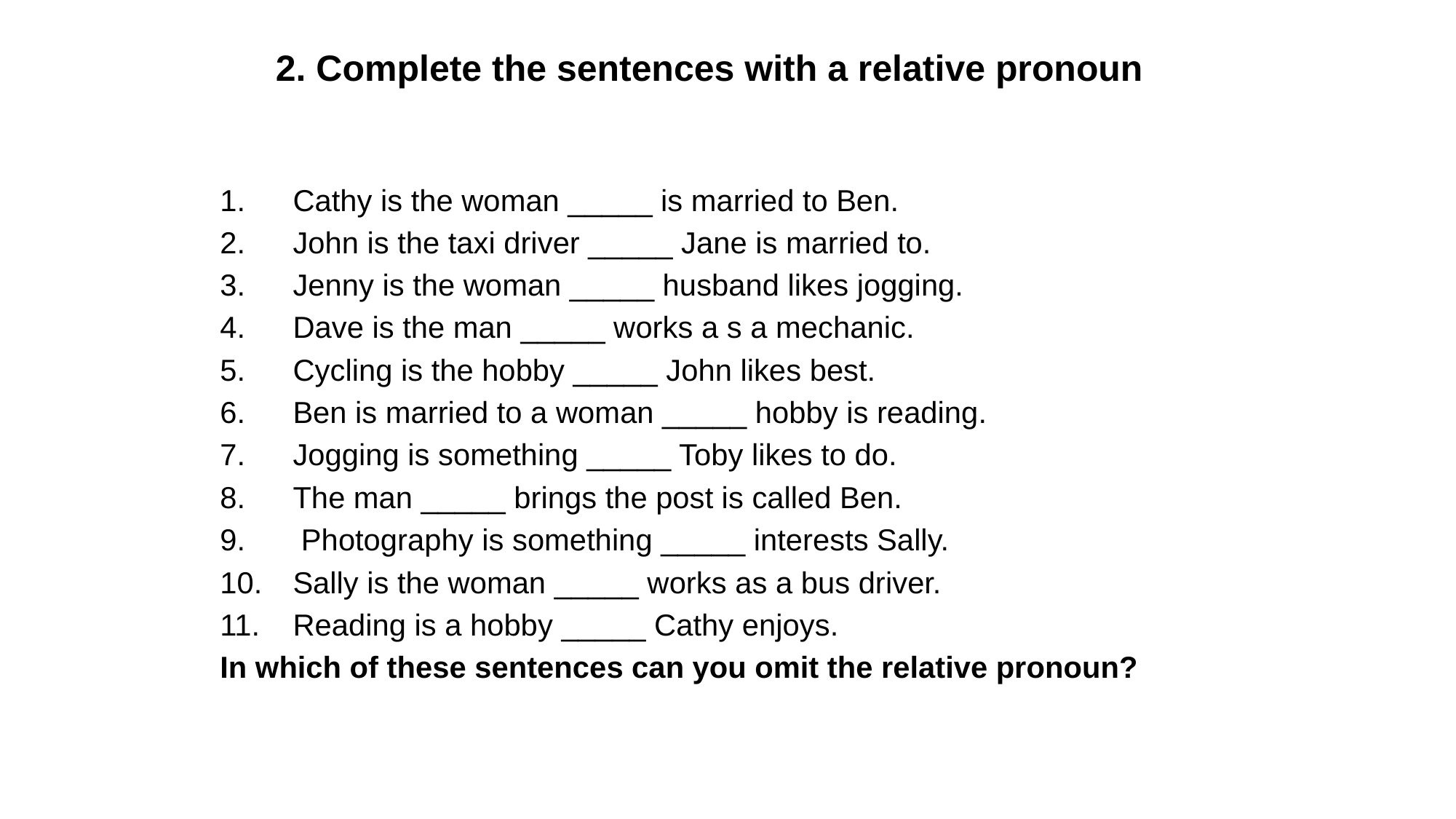

# 2. Complete the sentences with a relative pronoun
Cathy is the woman _____ is married to Ben.
John is the taxi driver _____ Jane is married to.
Jenny is the woman _____ husband likes jogging.
Dave is the man _____ works a s a mechanic.
Cycling is the hobby _____ John likes best.
Ben is married to a woman _____ hobby is reading.
Jogging is something _____ Toby likes to do.
The man _____ brings the post is called Ben.
 Photography is something _____ interests Sally.
Sally is the woman _____ works as a bus driver.
Reading is a hobby _____ Cathy enjoys.
In which of these sentences can you omit the relative pronoun?